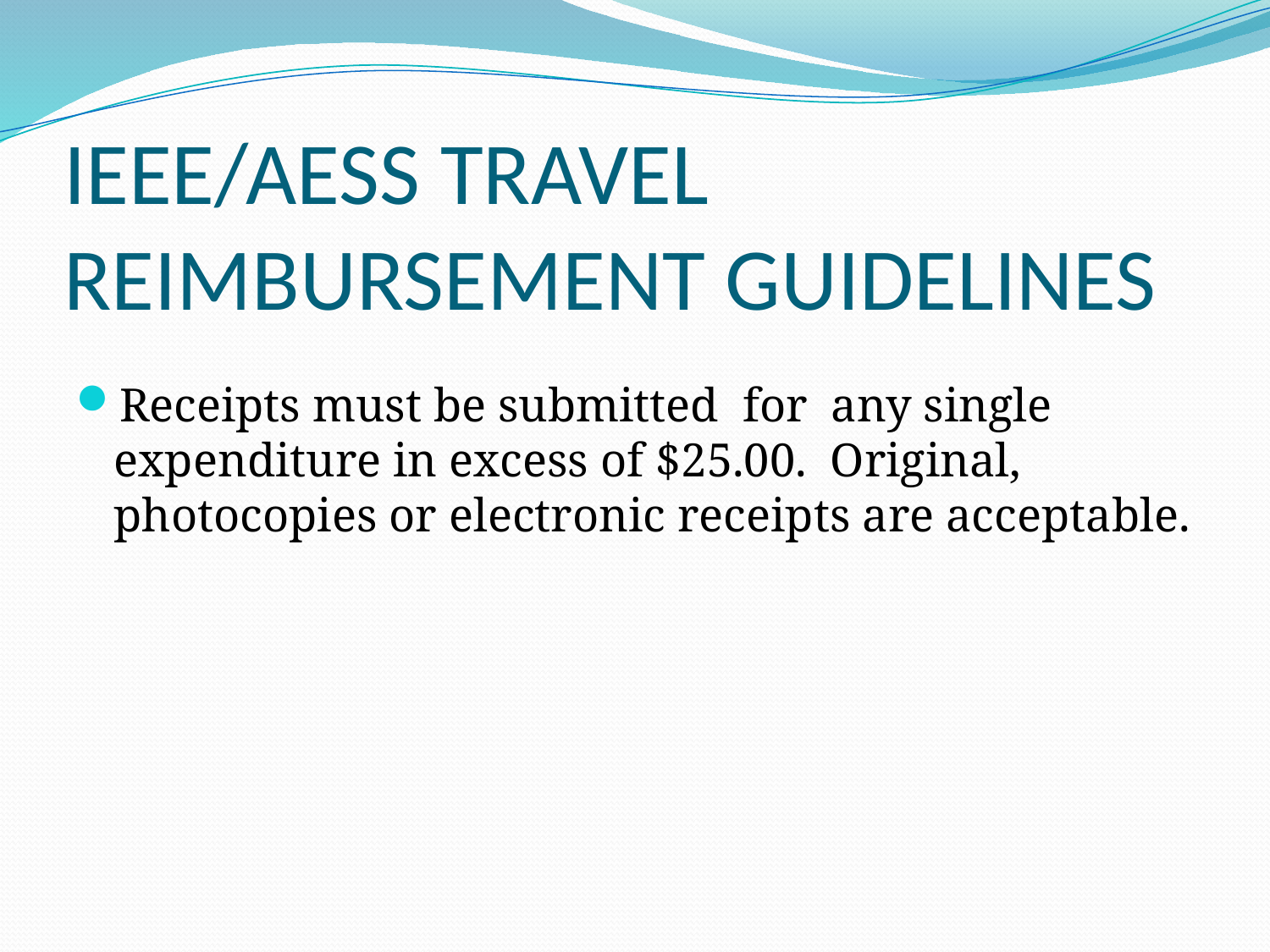

# IEEE/AESS TRAVEL REIMBURSEMENT GUIDELINES
Receipts must be submitted  for  any single expenditure in excess of $25.00.  Original, photocopies or electronic receipts are acceptable.